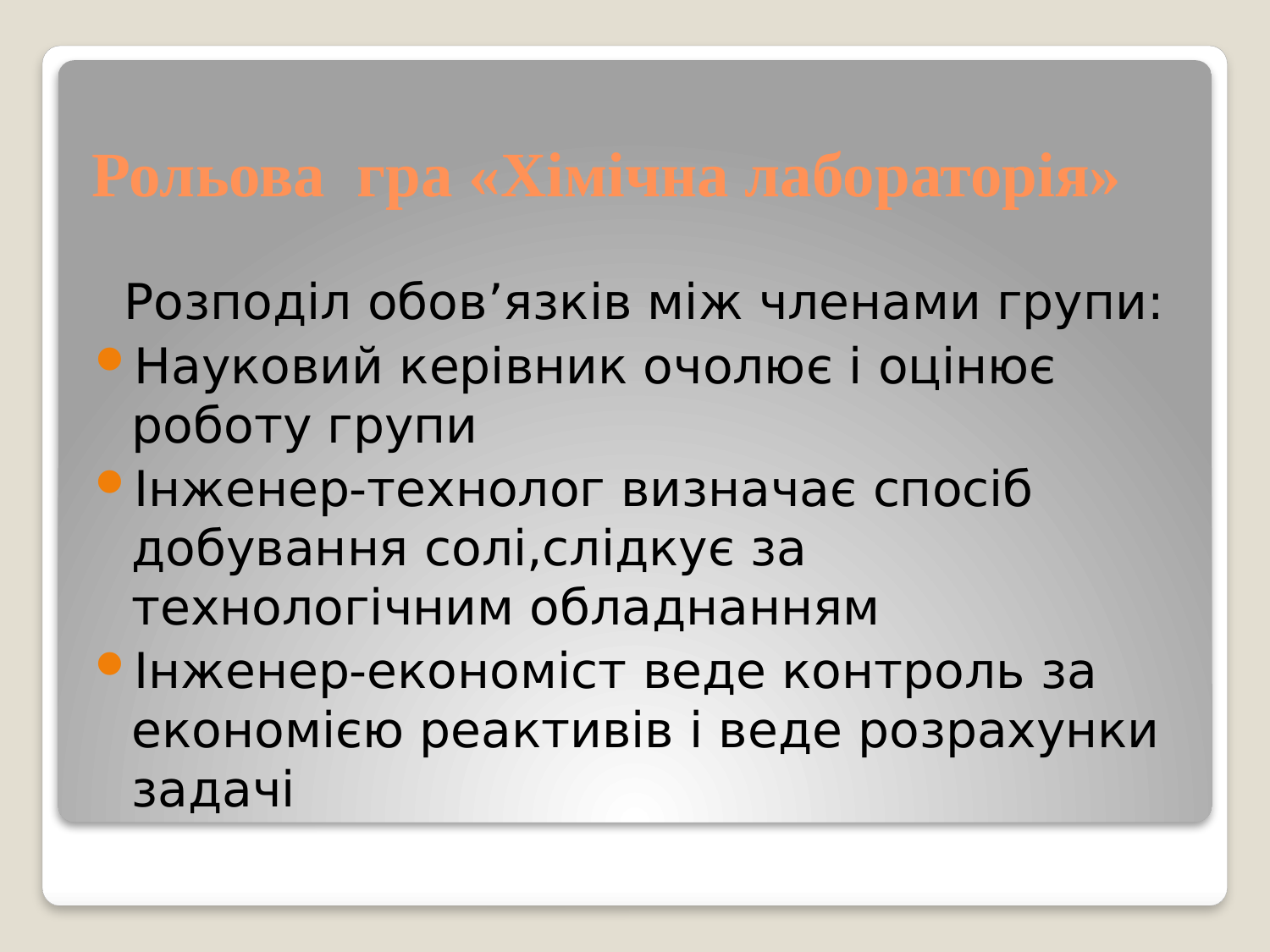

# Рольова  гра «Хімічна лабораторія»
Розподіл обов’язків між членами групи:
Науковий керівник очолює і оцінює роботу групи
Інженер-технолог визначає спосіб добування солі,слідкує за технологічним обладнанням
Інженер-економіст веде контроль за економією реактивів і веде розрахунки задачі